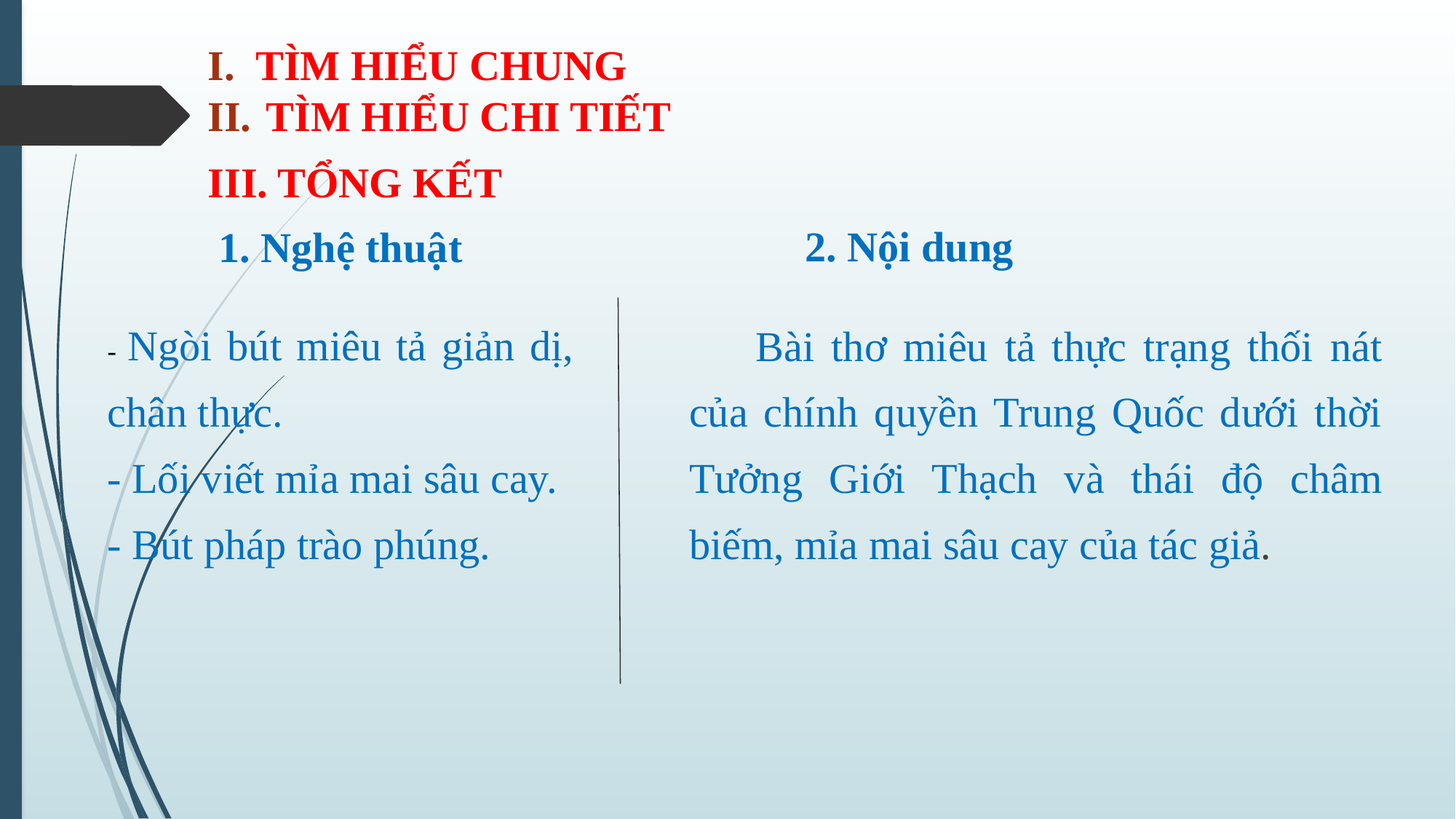

TÌM HIỂU CHUNG
 TÌM HIỂU CHI TIẾT
III. TỔNG KẾT
2. Nội dung
1. Nghệ thuật
- Ngòi bút miêu tả giản dị, chân thực.
- Lối viết mỉa mai sâu cay.
- Bút pháp trào phúng.
    Bài thơ miêu tả thực trạng thối nát của chính quyền Trung Quốc dưới thời Tưởng Giới Thạch và thái độ châm biếm, mỉa mai sâu cay của tác giả.